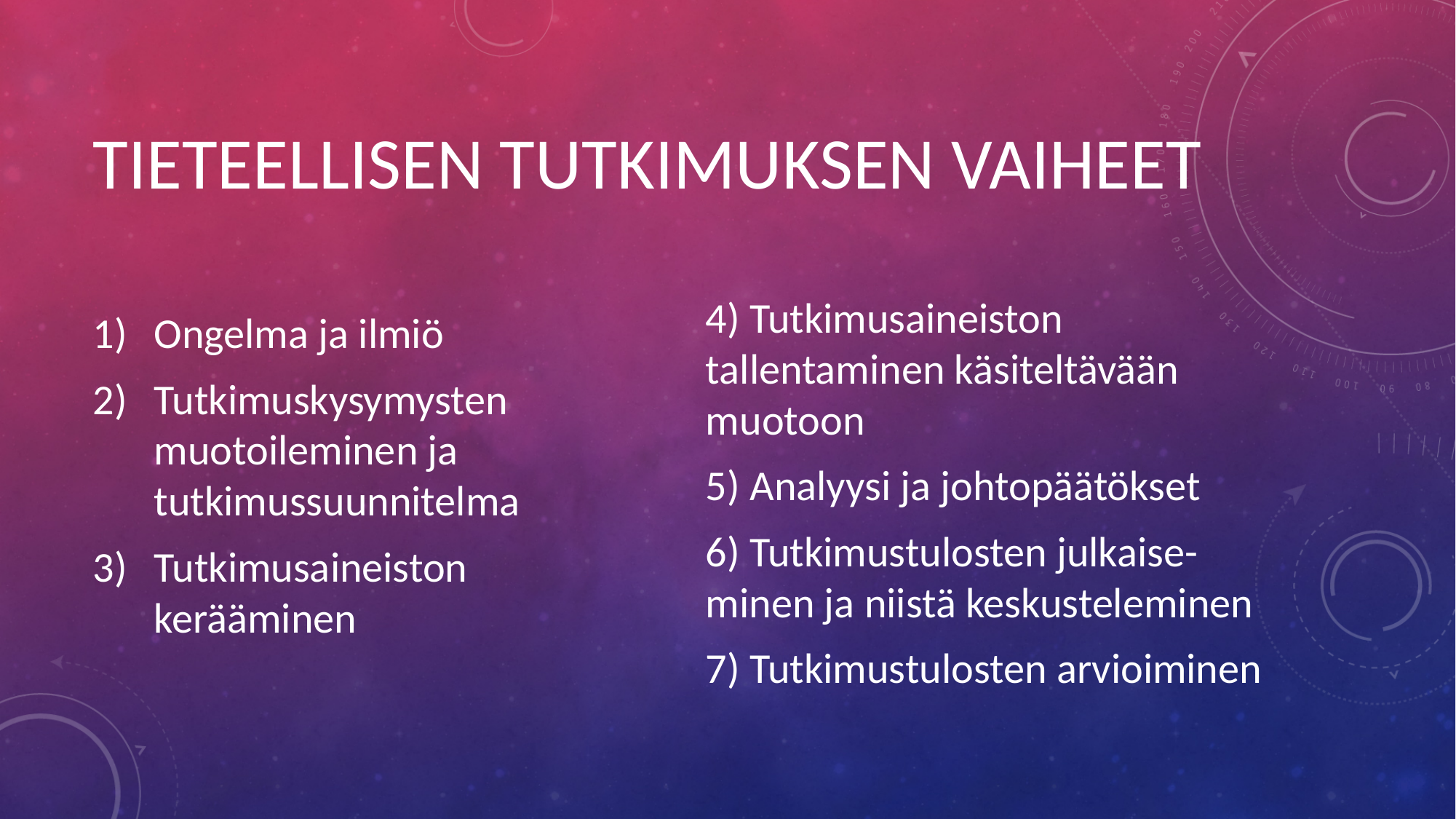

# TIETEELLISEN TUTKIMUKSEN VAIHEET
Ongelma ja ilmiö
Tutkimuskysymysten muotoileminen ja tutkimussuunnitelma
Tutkimusaineiston kerääminen
4) Tutkimusaineiston tallentaminen käsiteltävään muotoon
5) Analyysi ja johtopäätökset
6) Tutkimustulosten julkaise-minen ja niistä keskusteleminen
7) Tutkimustulosten arvioiminen